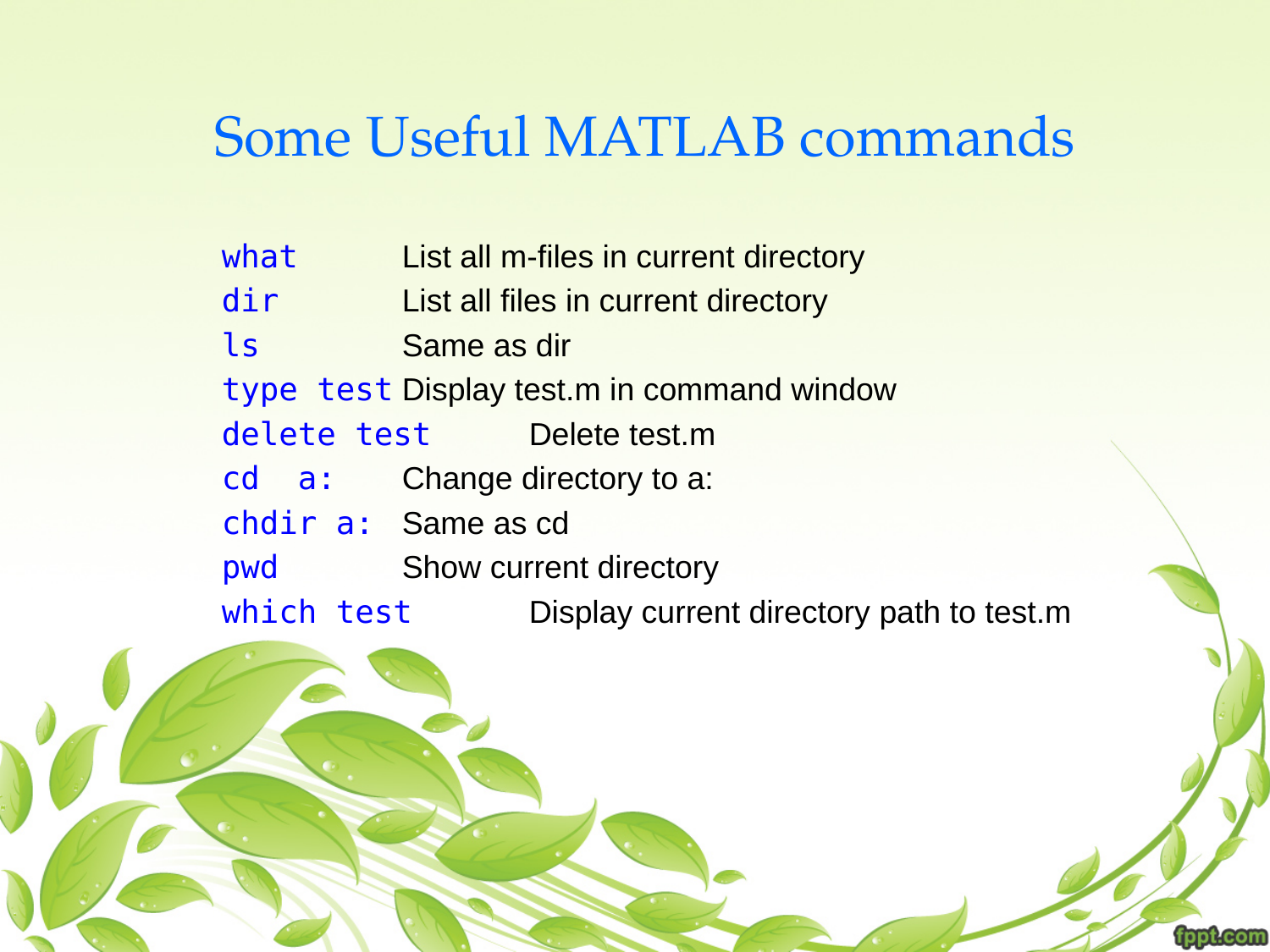

Some Useful MATLAB commands
what	List all m-files in current directory
dir	List all files in current directory
ls		Same as dir
type test	Display test.m in command window
delete test	Delete test.m
cd  a:	Change directory to a:
chdir a:	Same as cd
pwd	Show current directory
which test	Display current directory path to test.m